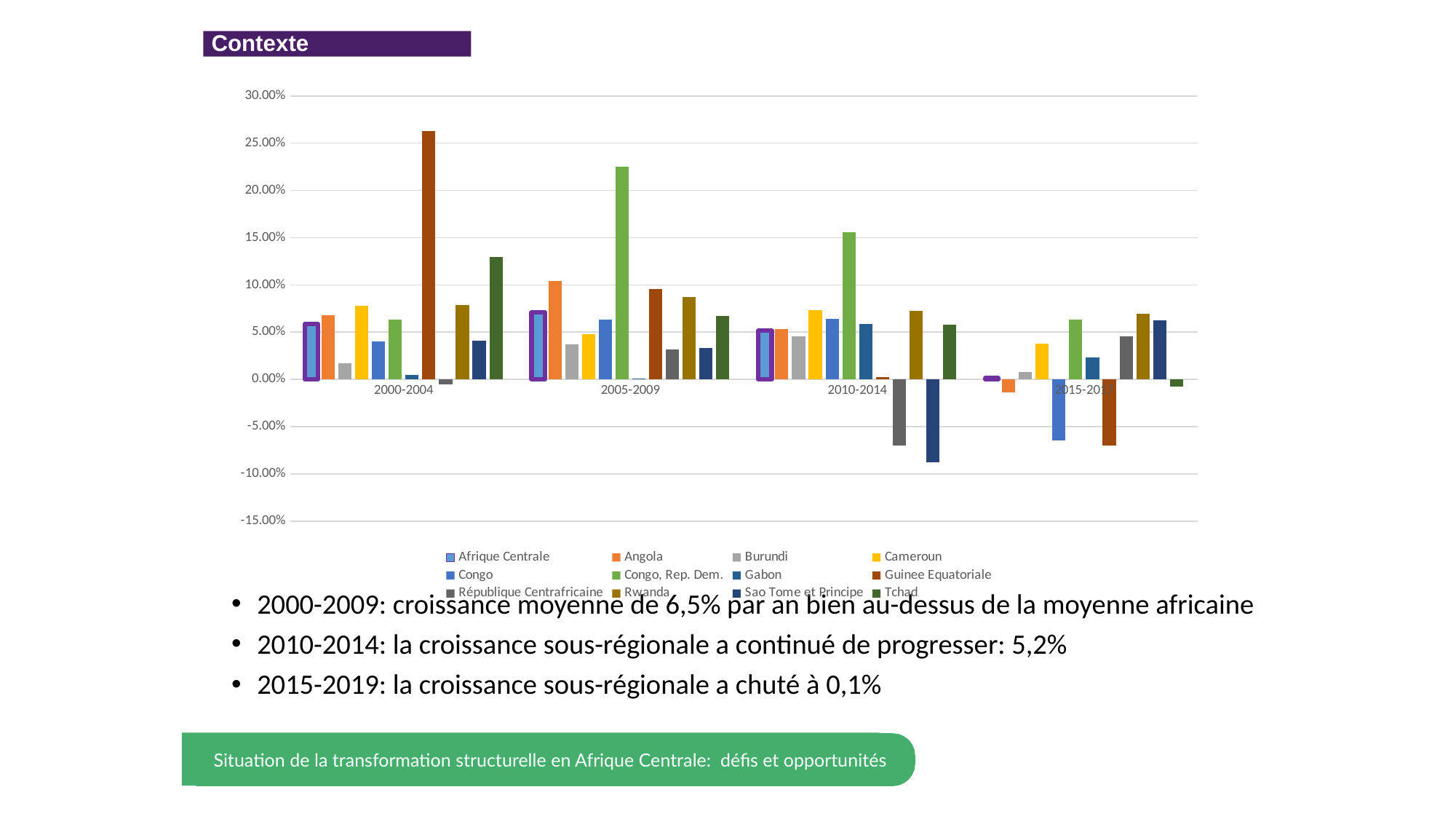

Contexte

### Chart

| Category | Afrique Centrale | Angola | Burundi | Cameroun | Congo | Congo, Rep. Dem. | Gabon | Guinee Equatoriale | République Centrafricaine | Rwanda | Sao Tome et Principe | Tchad |
|---|---|---|---|---|---|---|---|---|---|---|---|---|
| 2000-2004 | 0.058711533434333774 | 0.06824172788329608 | 0.01708739553514027 | 0.07779616332055106 | 0.04046286478832206 | 0.0631168321764346 | 0.0048996019122165 | 0.2629908739813489 | -0.005309503138137717 | 0.07882783752807843 | 0.040610318418174085 | 0.12963201368490607 |
| 2005-2009 | 0.0709822319991229 | 0.10421992945926584 | 0.03673779291419654 | 0.048024254264637634 | 0.06359888610076725 | 0.2253017679127154 | 0.0008445668869938583 | 0.09554720280221995 | 0.03131745582009482 | 0.08716561583304294 | 0.03347551699611717 | 0.0668227609989851 |
| 2010-2014 | 0.05148618288060813 | 0.0531660474136908 | 0.04536331890961831 | 0.07298844944593252 | 0.06391457567253989 | 0.15537475495619235 | 0.058716982715205646 | 0.002304054925888588 | -0.07005415922626734 | 0.07244276493963842 | -0.08782732524486248 | 0.05760053411100752 |
| 2015-2017 | 0.001116129397231047 | -0.01392412800187437 | 0.008008263820274752 | 0.037656124493891996 | -0.06496488454959515 | 0.06333278506861628 | 0.023488473450204106 | -0.06999093164090142 | 0.04553154152111061 | 0.06978236637291846 | 0.06276857963436111 | -0.007310679202774728 |
2000-2009: croissance moyenne de 6,5% par an bien au-dessus de la moyenne africaine
2010-2014: la croissance sous-régionale a continué de progresser: 5,2%
2015-2019: la croissance sous-régionale a chuté à 0,1%

MAIN TOPIC
Situation de la transformation structurelle en Afrique Centrale:  défis et opportunités